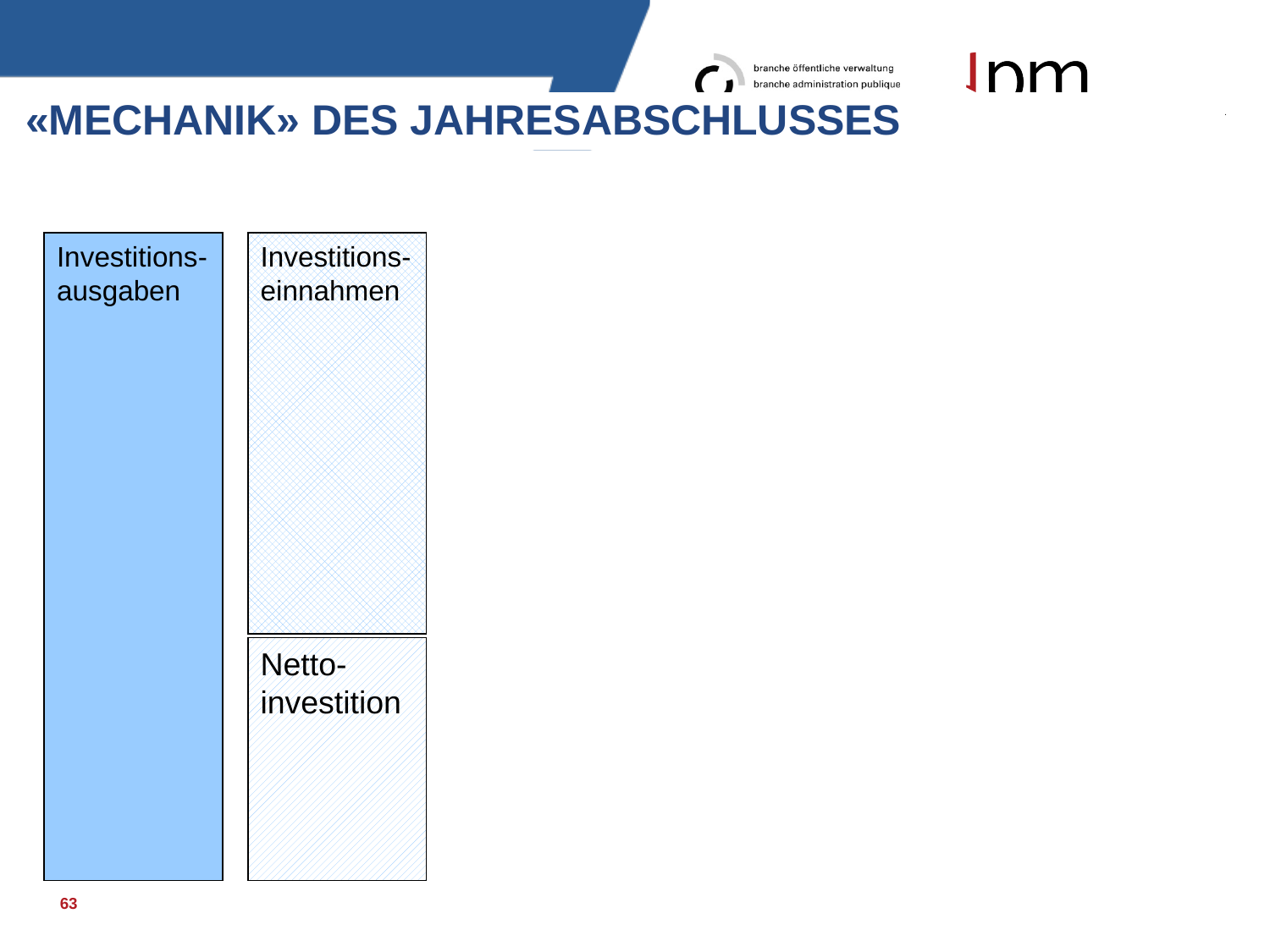

# «Mechanik» des Jahresabschlusses

Aufwand aus der Erfolgs-rechnung z.B.
Personal-Sach-
Zins-aufwand
Ertrag aus der Erfolgs-rechnung
z.B. Steuern
Investitions-ausgaben
Investitions-einnahmen
Netto-investition
Netto-investition
=
Selbst-finan-zierung
Abschrei-bungen
Aufwand-überschuss
Fremdkapital

63